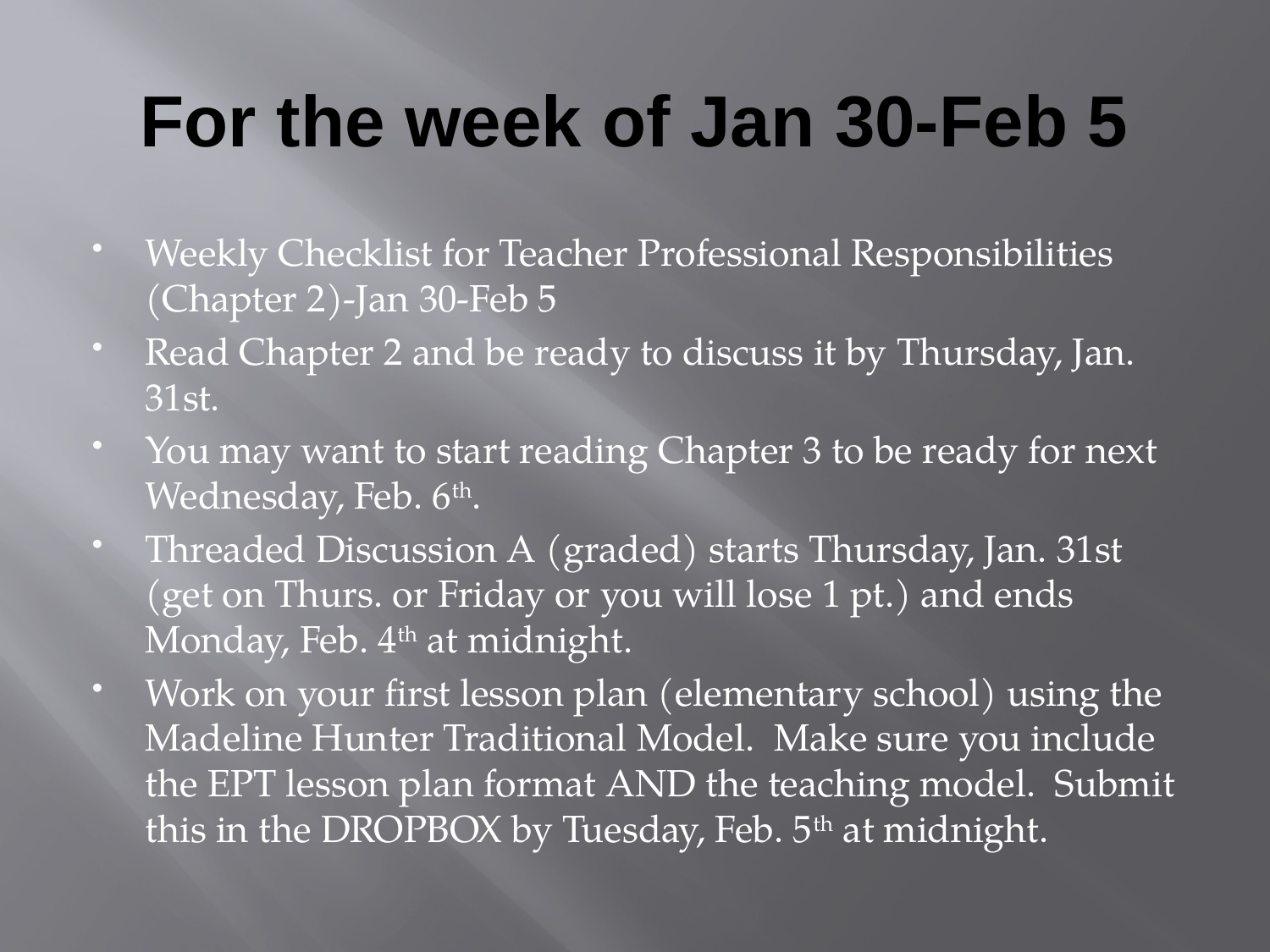

# For the week of Jan 30-Feb 5
Weekly Checklist for Teacher Professional Responsibilities (Chapter 2)-Jan 30-Feb 5
Read Chapter 2 and be ready to discuss it by Thursday, Jan. 31st.
You may want to start reading Chapter 3 to be ready for next Wednesday, Feb. 6th.
Threaded Discussion A (graded) starts Thursday, Jan. 31st (get on Thurs. or Friday or you will lose 1 pt.) and ends Monday, Feb. 4th at midnight.
Work on your first lesson plan (elementary school) using the Madeline Hunter Traditional Model.  Make sure you include the EPT lesson plan format AND the teaching model.  Submit this in the DROPBOX by Tuesday, Feb. 5th at midnight.